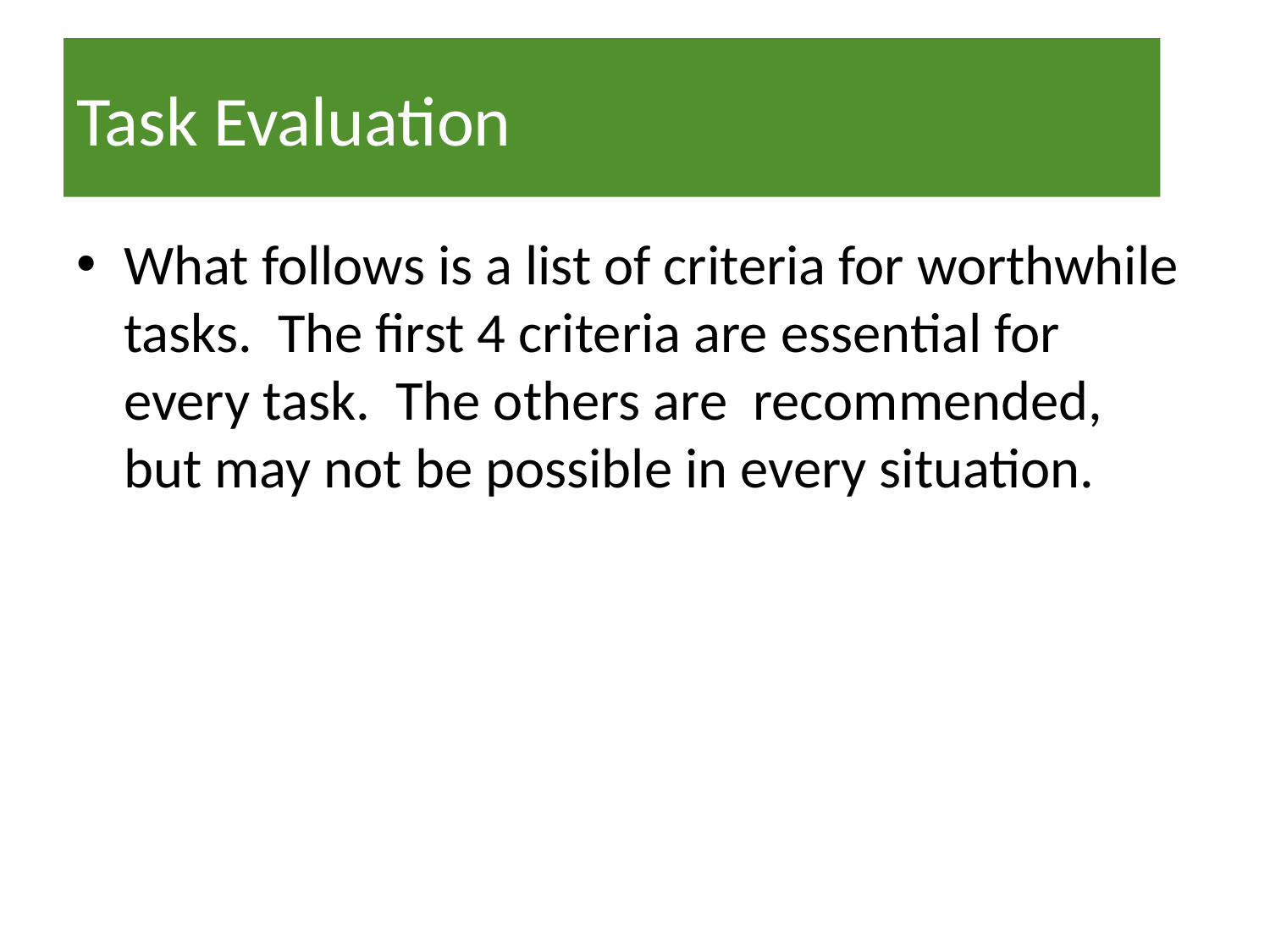

# Task Evaluation
What follows is a list of criteria for worthwhile tasks.  The first 4 criteria are essential for every task.  The others are  recommended, but may not be possible in every situation.